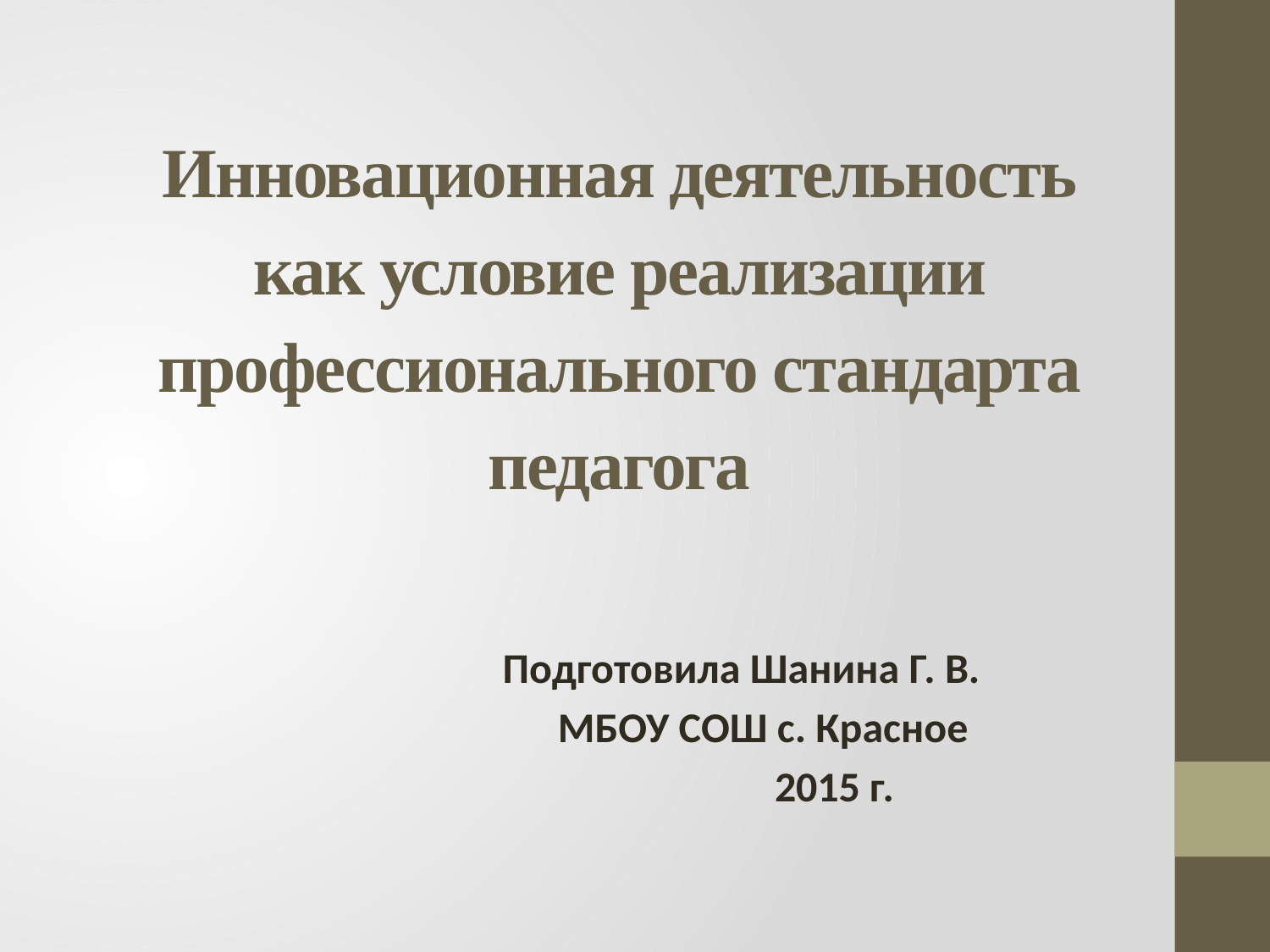

# Инновационная деятельность как условие реализации профессионального стандарта педагога
Подготовила Шанина Г. В.
                                              МБОУ СОШ с. Красное
                                                                      2015 г.